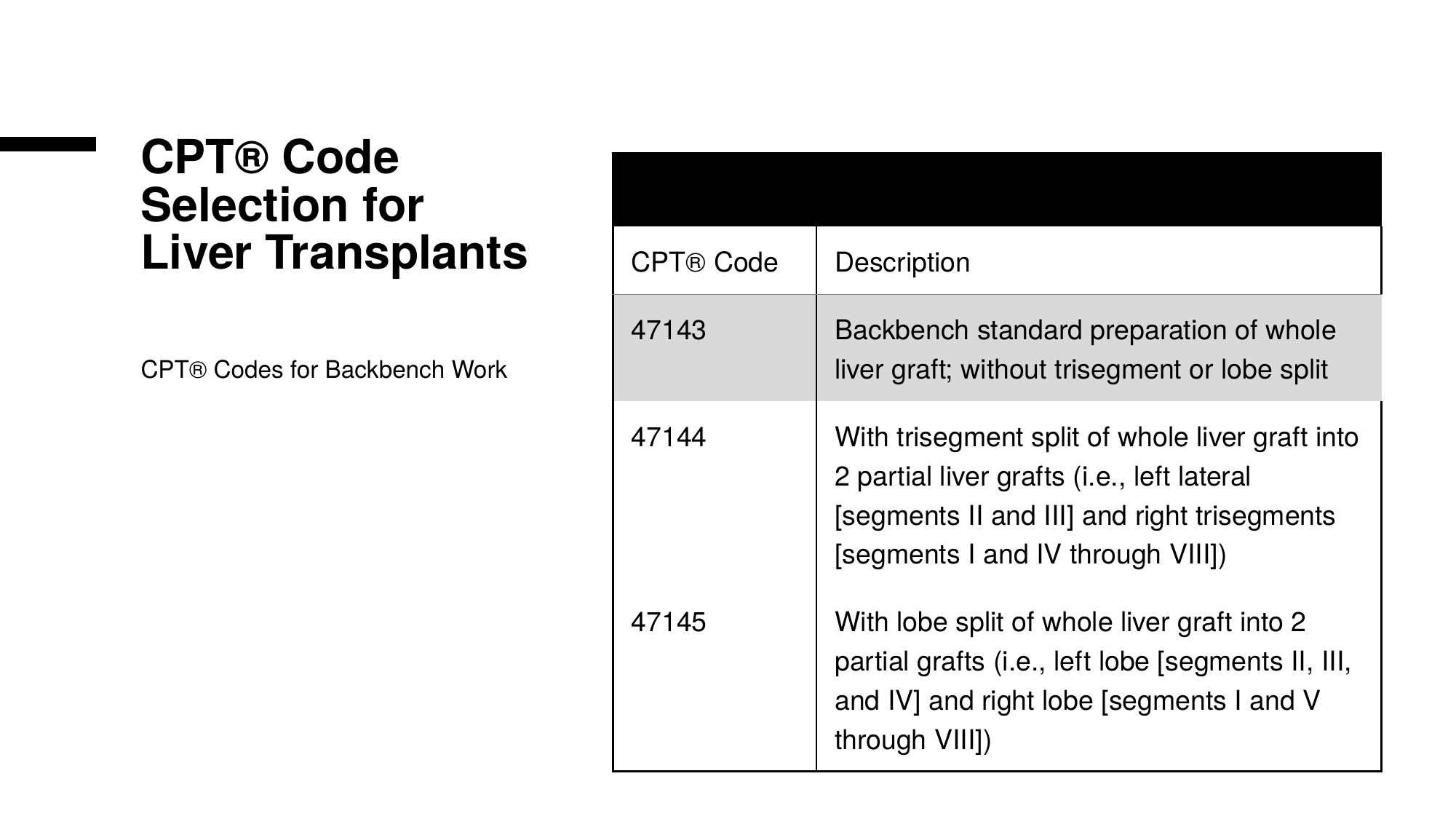

# CPT® Code Selection for Liver Transplants
|  |  |
| --- | --- |
| CPT® Code | Description |
| 47143 | Backbench standard preparation of whole liver graft; without trisegment or lobe split |
| 47144 | With trisegment split of whole liver graft into 2 partial liver grafts (i.e., left lateral [segments II and III] and right trisegments [segments I and IV through VIII]) |
| 47145 | With lobe split of whole liver graft into 2 partial grafts (i.e., left lobe [segments II, III, and IV] and right lobe [segments I and V through VIII]) |
CPT® Codes for Backbench Work